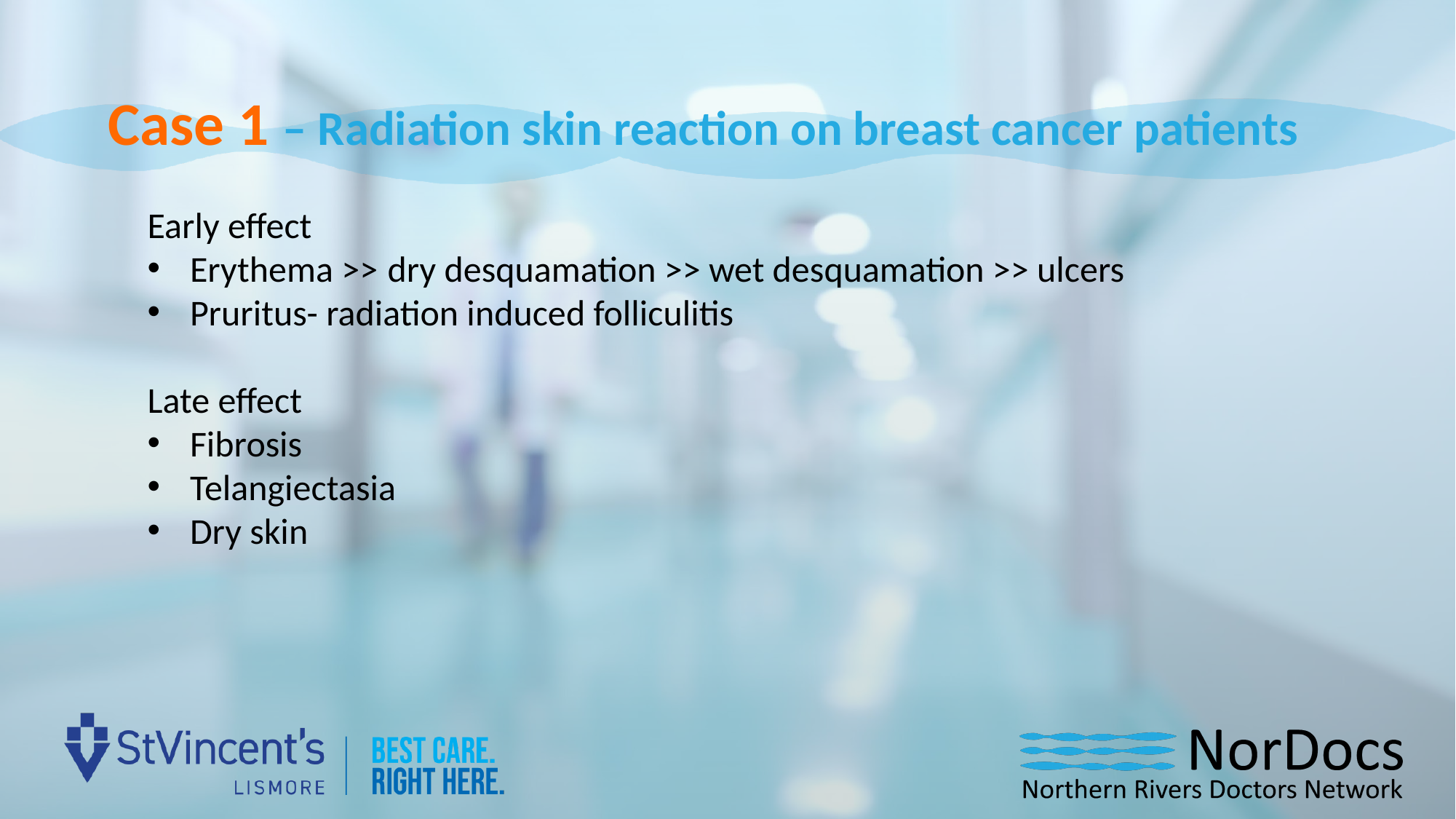

Case 1 – Radiation skin reaction on breast cancer patients
Early effect
Erythema >> dry desquamation >> wet desquamation >> ulcers
Pruritus- radiation induced folliculitis

Late effect
Fibrosis
Telangiectasia
Dry skin